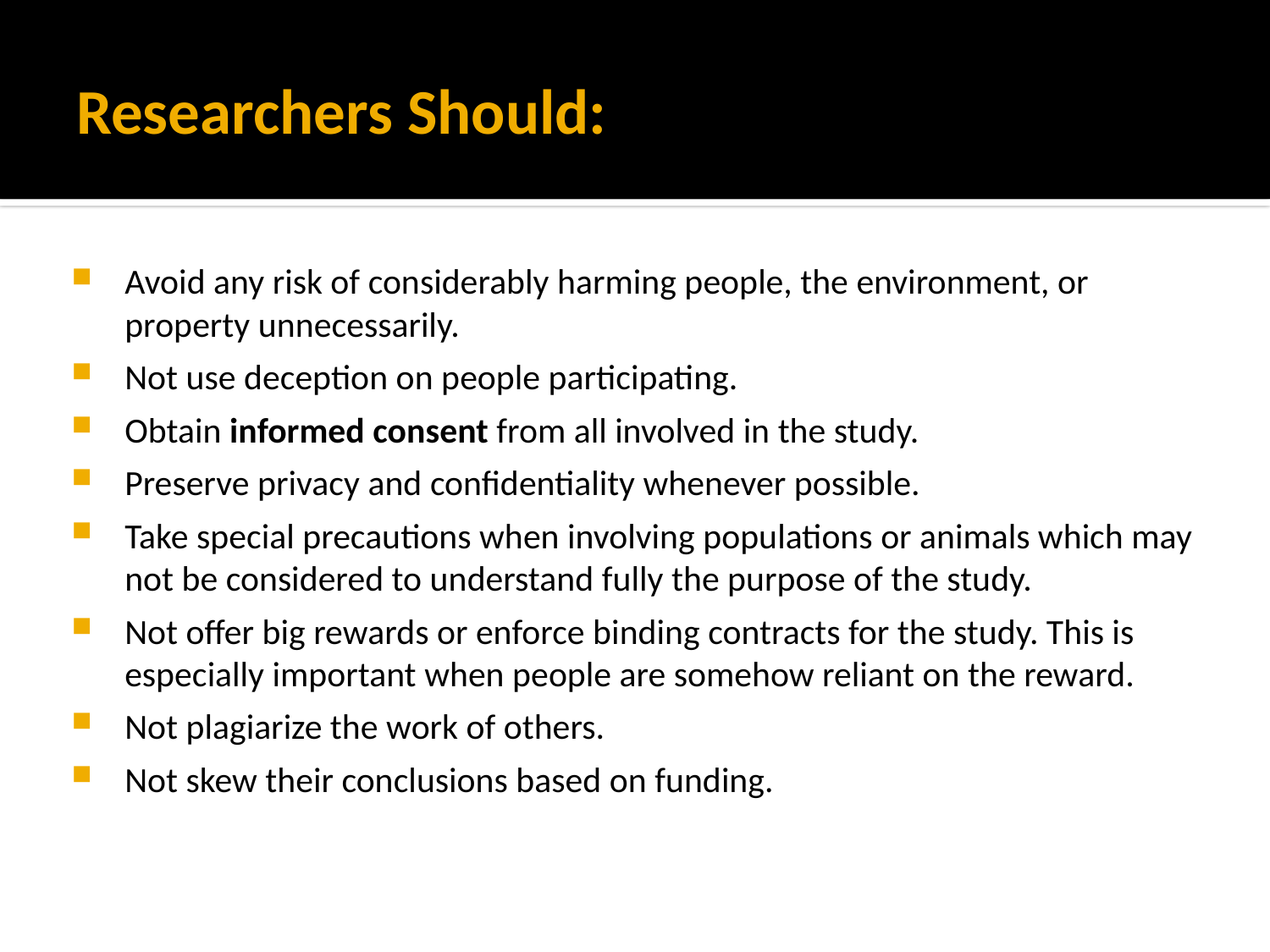

# Researchers Should:
Avoid any risk of considerably harming people, the environment, or property unnecessarily.
Not use deception on people participating.
Obtain informed consent from all involved in the study.
Preserve privacy and confidentiality whenever possible.
Take special precautions when involving populations or animals which may not be considered to understand fully the purpose of the study.
Not offer big rewards or enforce binding contracts for the study. This is especially important when people are somehow reliant on the reward.
Not plagiarize the work of others.
Not skew their conclusions based on funding.